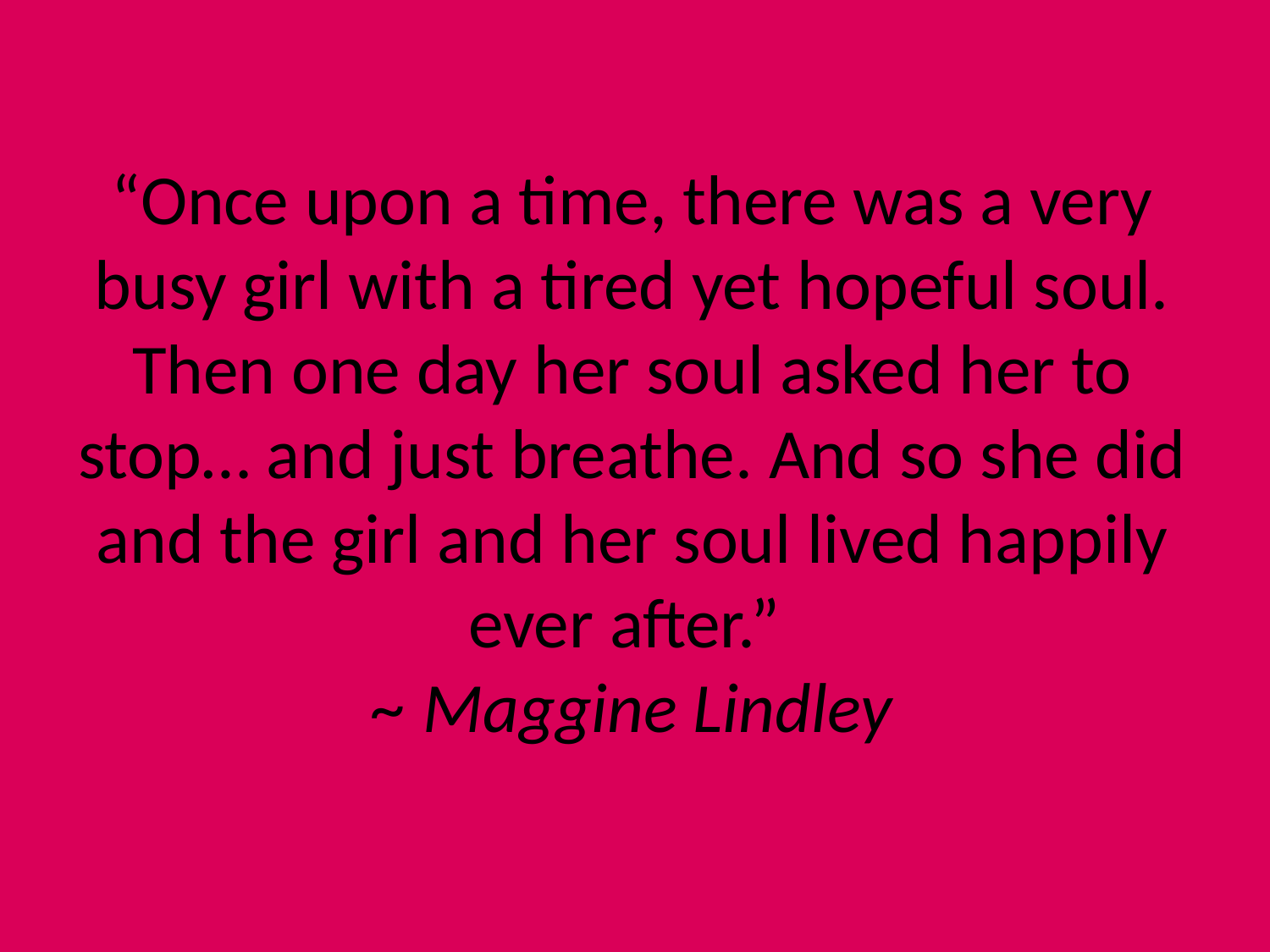

“Once upon a time, there was a very busy girl with a tired yet hopeful soul. Then one day her soul asked her to stop… and just breathe. And so she did and the girl and her soul lived happily ever after.”
~ Maggine Lindley